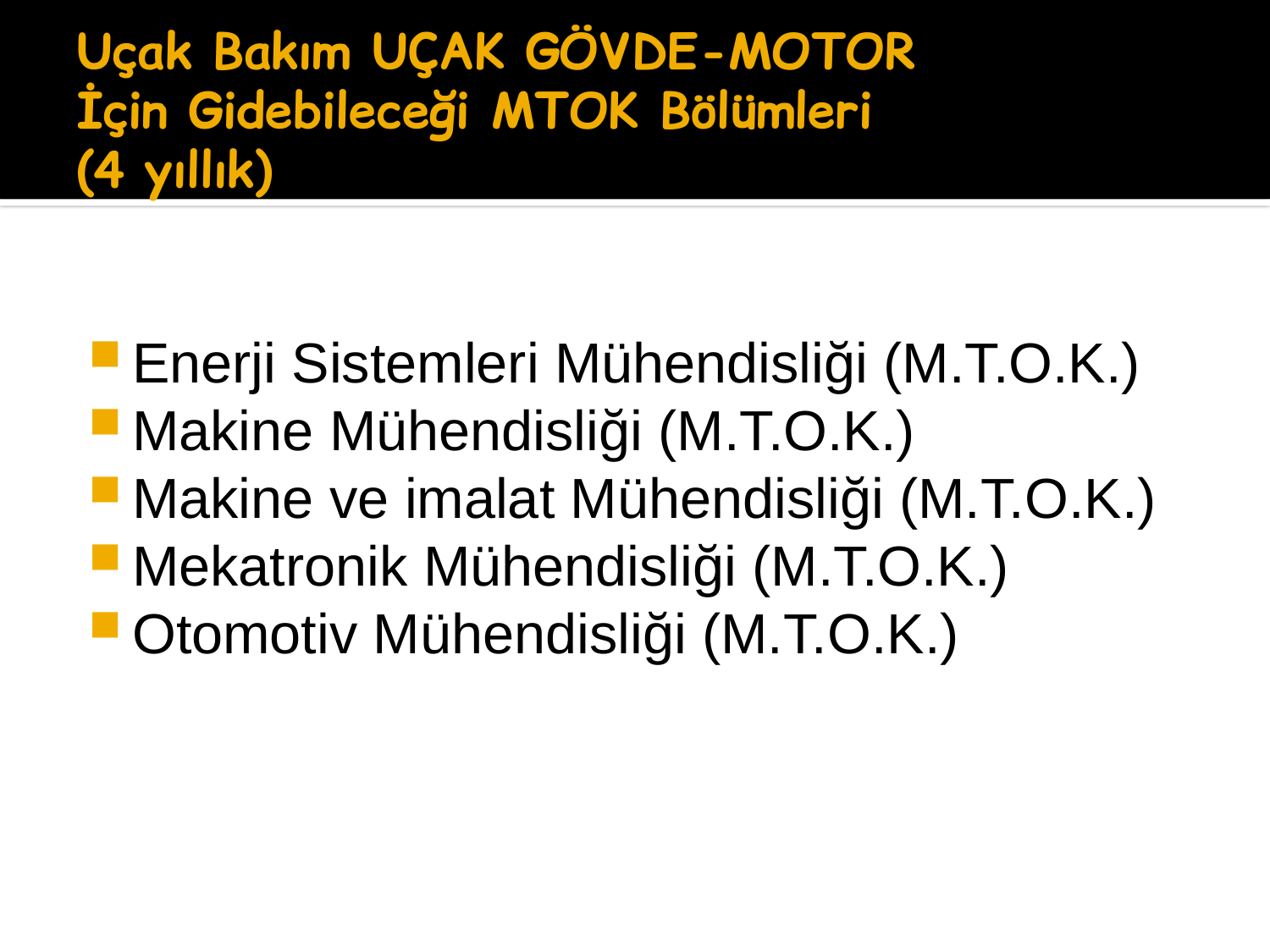

# Uçak Bakım UÇAK GÖVDE-MOTOR İçin Gidebileceği MTOK Bölümleri (4 yıllık)

Enerji Sistemleri Mühendisliği (M.T.O.K.)
Makine Mühendisliği (M.T.O.K.)
Makine ve imalat Mühendisliği (M.T.O.K.)
Mekatronik Mühendisliği (M.T.O.K.)
Otomotiv Mühendisliği (M.T.O.K.)